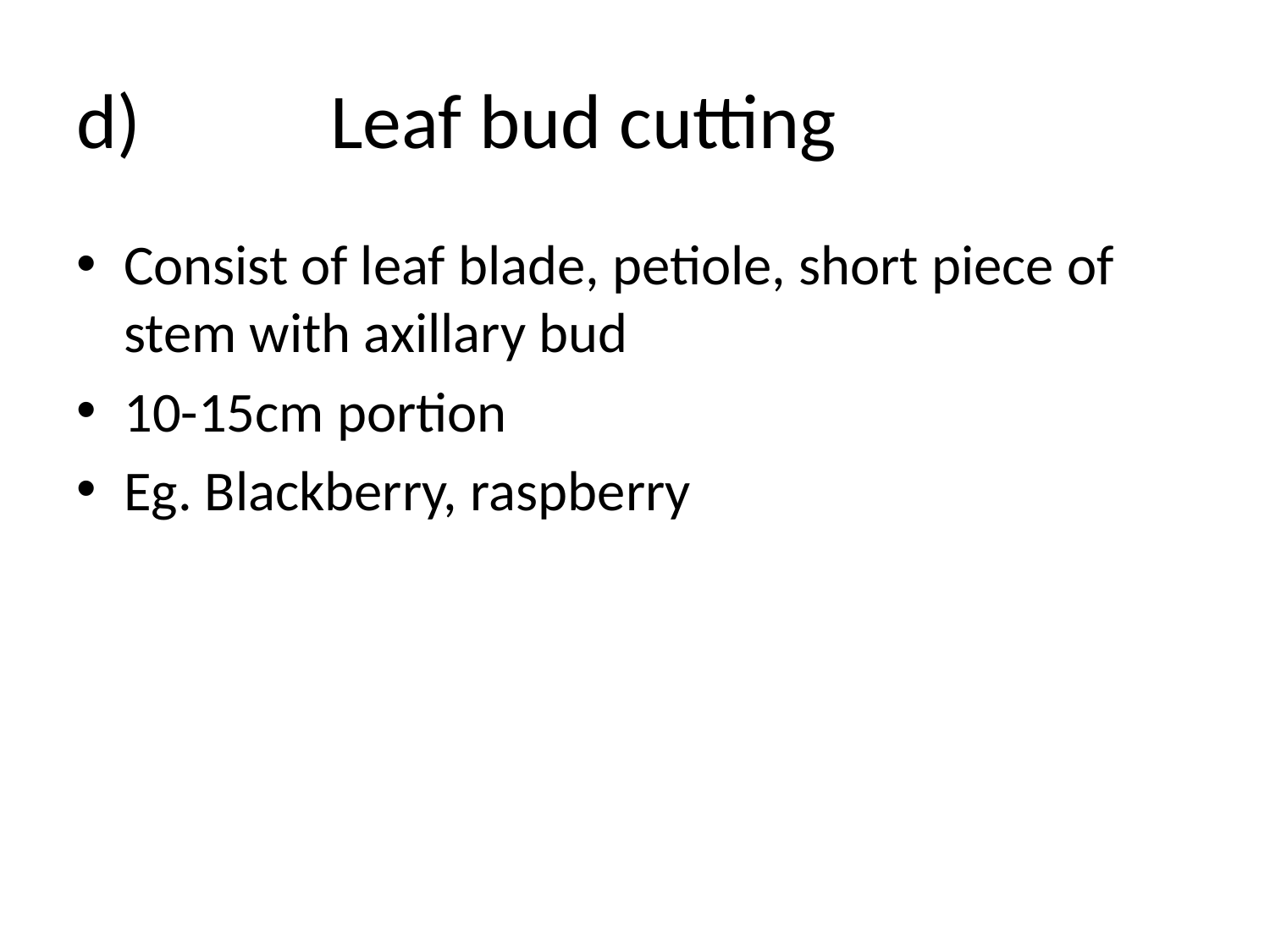

# d) 		Leaf bud cutting
Consist of leaf blade, petiole, short piece of stem with axillary bud
10-15cm portion
Eg. Blackberry, raspberry